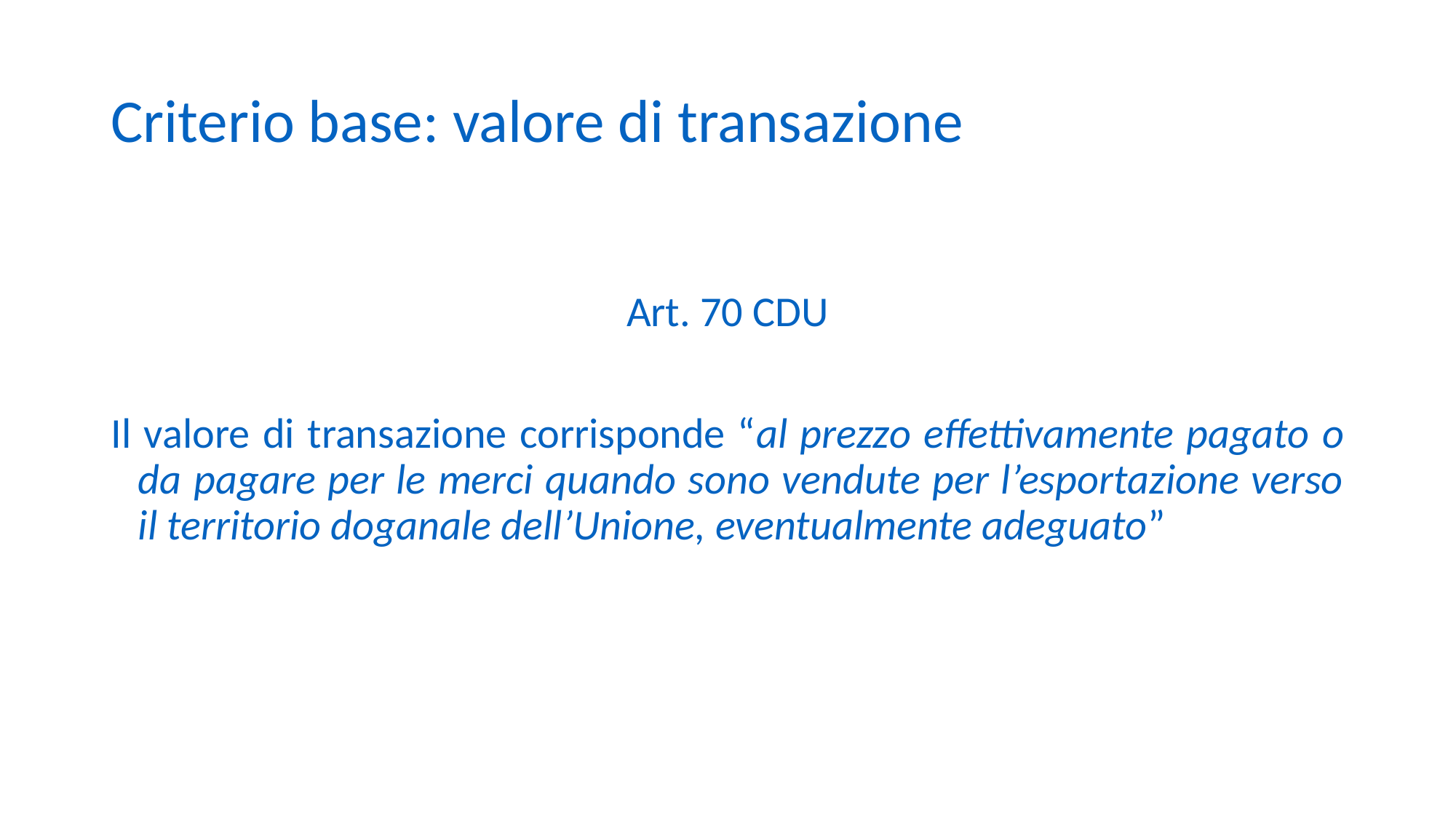

# Criterio base: valore di transazione

Art. 70 CDU

Il valore di transazione corrisponde “al prezzo effettivamente pagato o da pagare per le merci quando sono vendute per l’esportazione verso il territorio doganale dell’Unione, eventualmente adeguato”